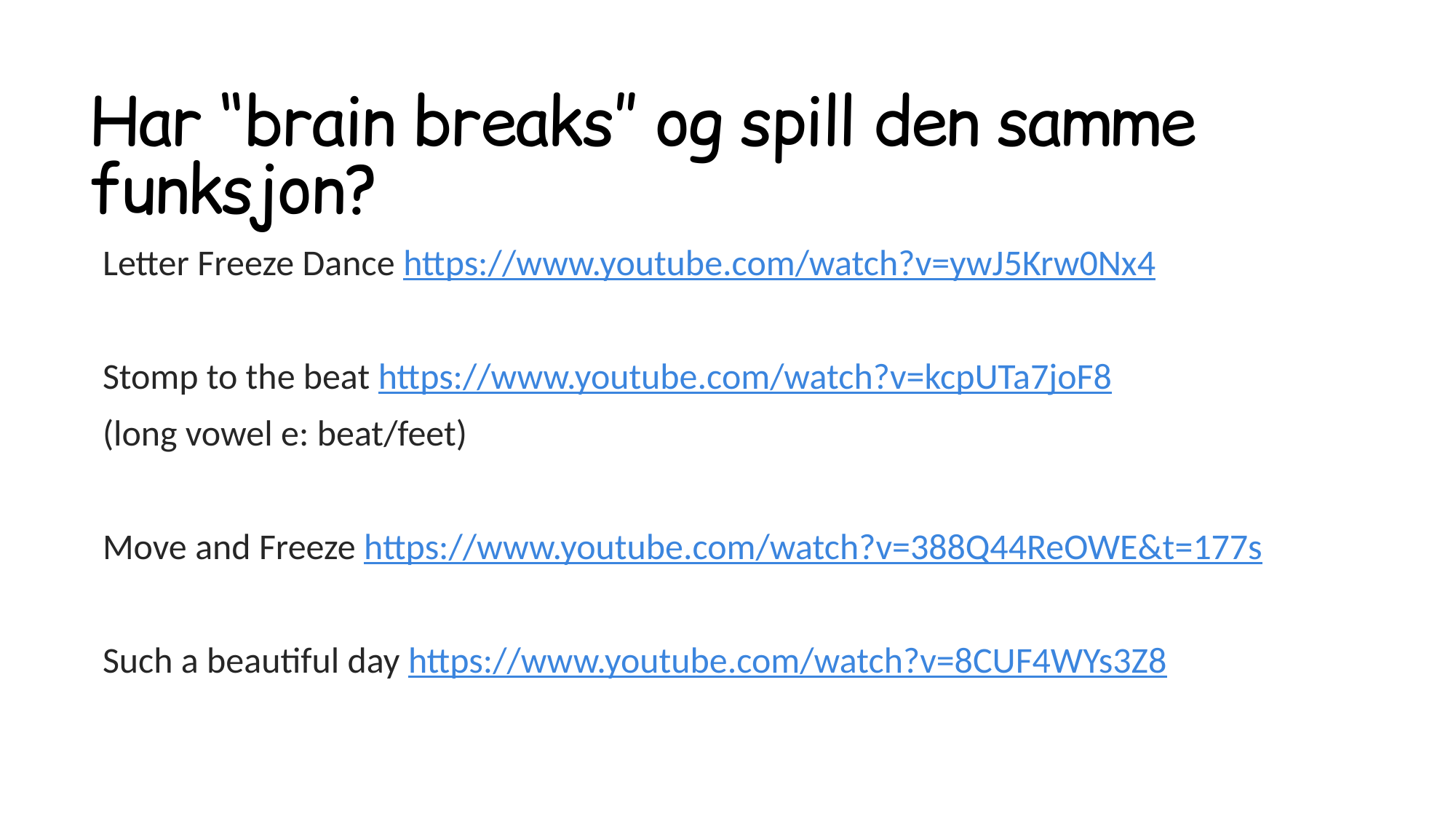

# Har “brain breaks” og spill den samme funksjon?
Letter Freeze Dance https://www.youtube.com/watch?v=ywJ5Krw0Nx4

Stomp to the beat https://www.youtube.com/watch?v=kcpUTa7joF8
(long vowel e: beat/feet)

Move and Freeze https://www.youtube.com/watch?v=388Q44ReOWE&t=177s

Such a beautiful day https://www.youtube.com/watch?v=8CUF4WYs3Z8